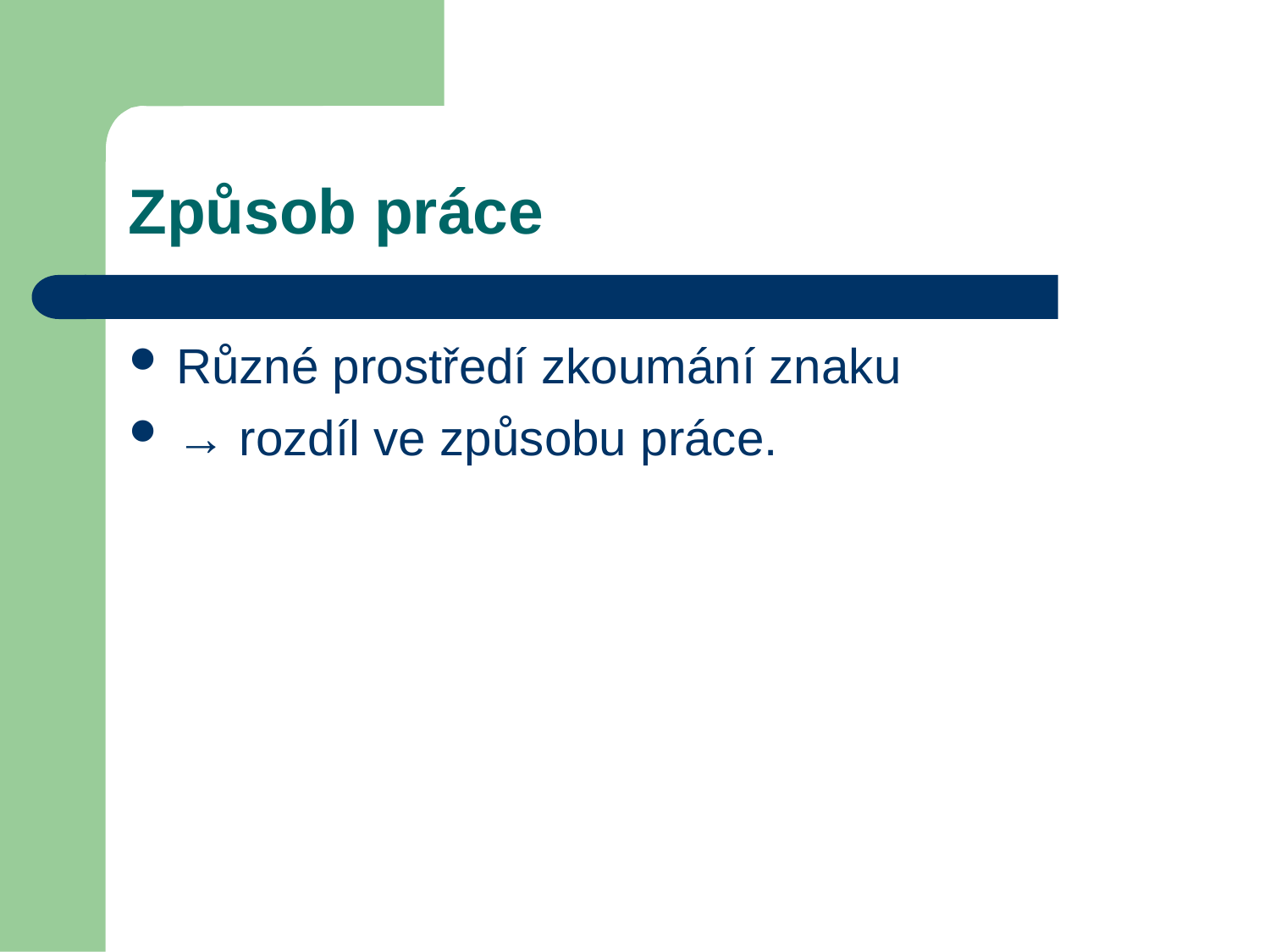

Způsob práce
Různé prostředí zkoumání znaku
→ rozdíl ve způsobu práce.